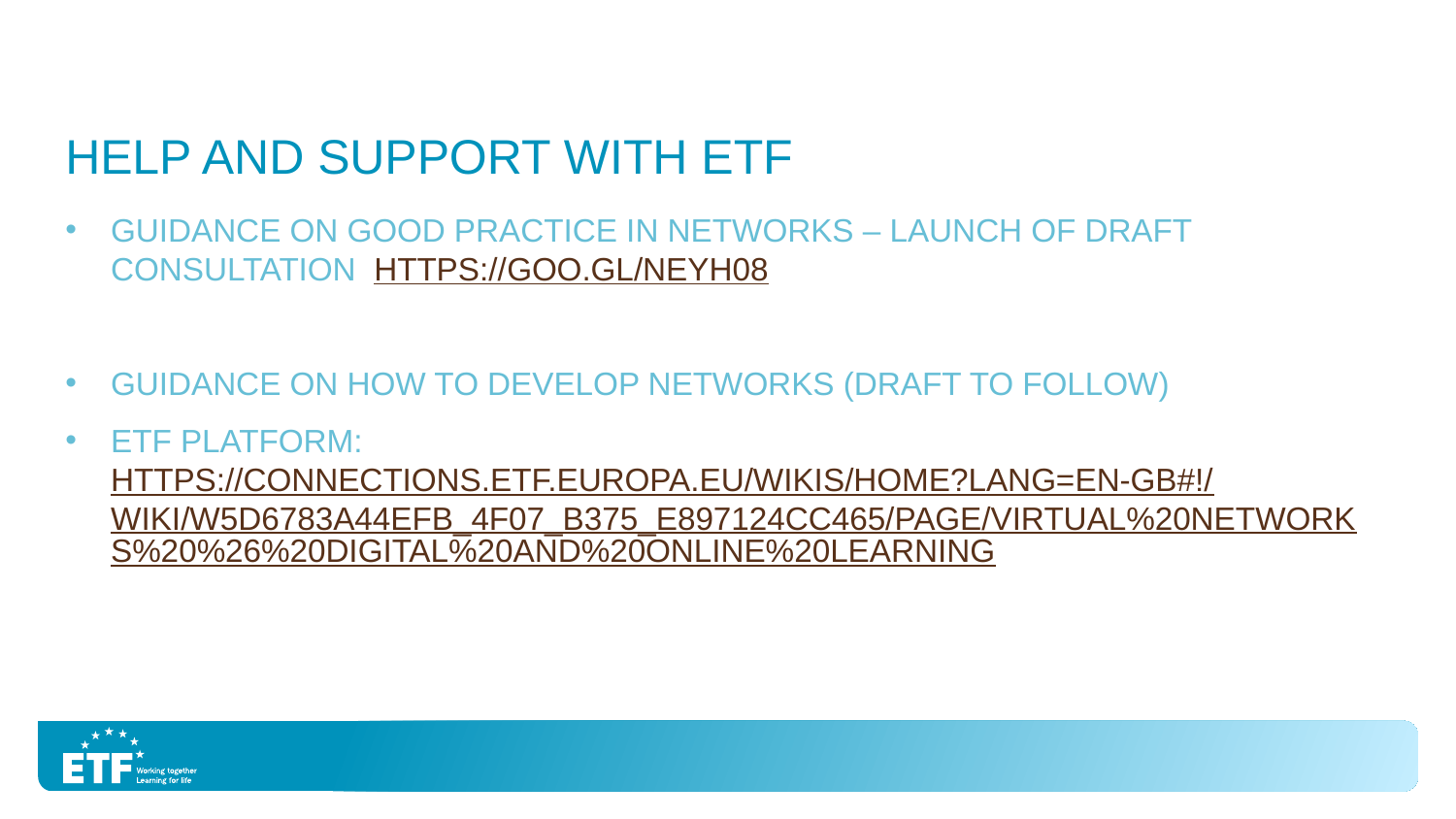

# Help and support with etf
Guidance on good practice in networks – launch of draft consultation  https://goo.gl/nEYH08

Guidance on how to develop networks (Draft to follow)
ETF platform: https://connections.etf.europa.eu/wikis/home?lang=en-gb#!/wiki/W5d6783a44efb_4f07_b375_e897124cc465/page/Virtual%20networks%20%26%20digital%20and%20online%20learning